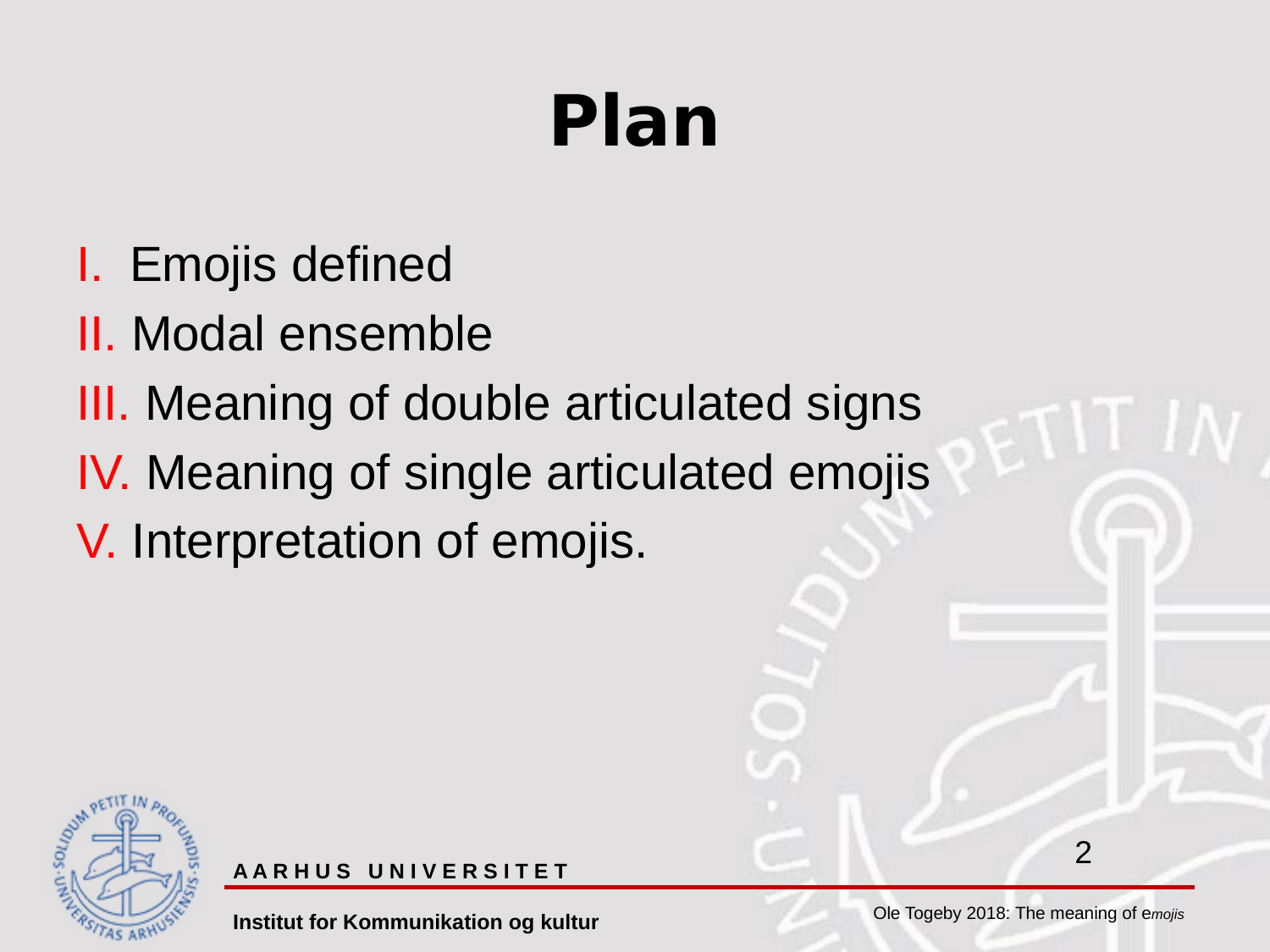

# Plan
 Emojis defined
 Modal ensemble
 Meaning of double articulated signs
 Meaning of single articulated emojis
 Interpretation of emojis.

A A R H U S   U N I V E R S I T E T

Institut for Kommunikation og kultur
Ole Togeby 2018: The meaning of emojis